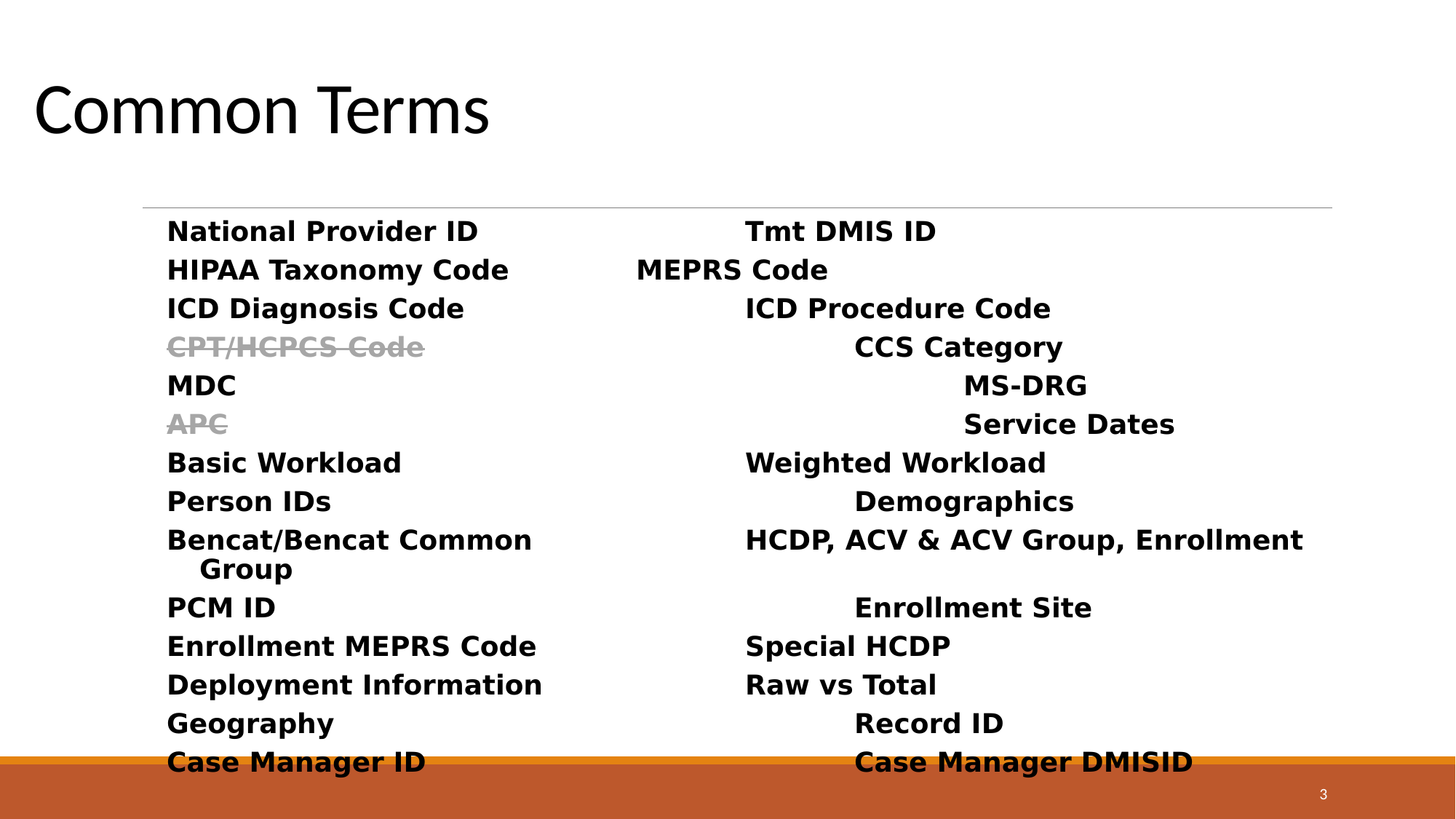

# Common Terms
National Provider ID			Tmt DMIS ID
HIPAA Taxonomy Code		MEPRS Code
ICD Diagnosis Code			ICD Procedure Code
CPT/HCPCS Code				CCS Category
MDC							MS-DRG
APC							Service Dates
Basic Workload				Weighted Workload
Person IDs					Demographics
Bencat/Bencat Common		HCDP, ACV & ACV Group, Enrollment Group
PCM ID						Enrollment Site
Enrollment MEPRS Code		Special HCDP
Deployment Information		Raw vs Total
Geography					Record ID
Case Manager ID				Case Manager DMISID
3